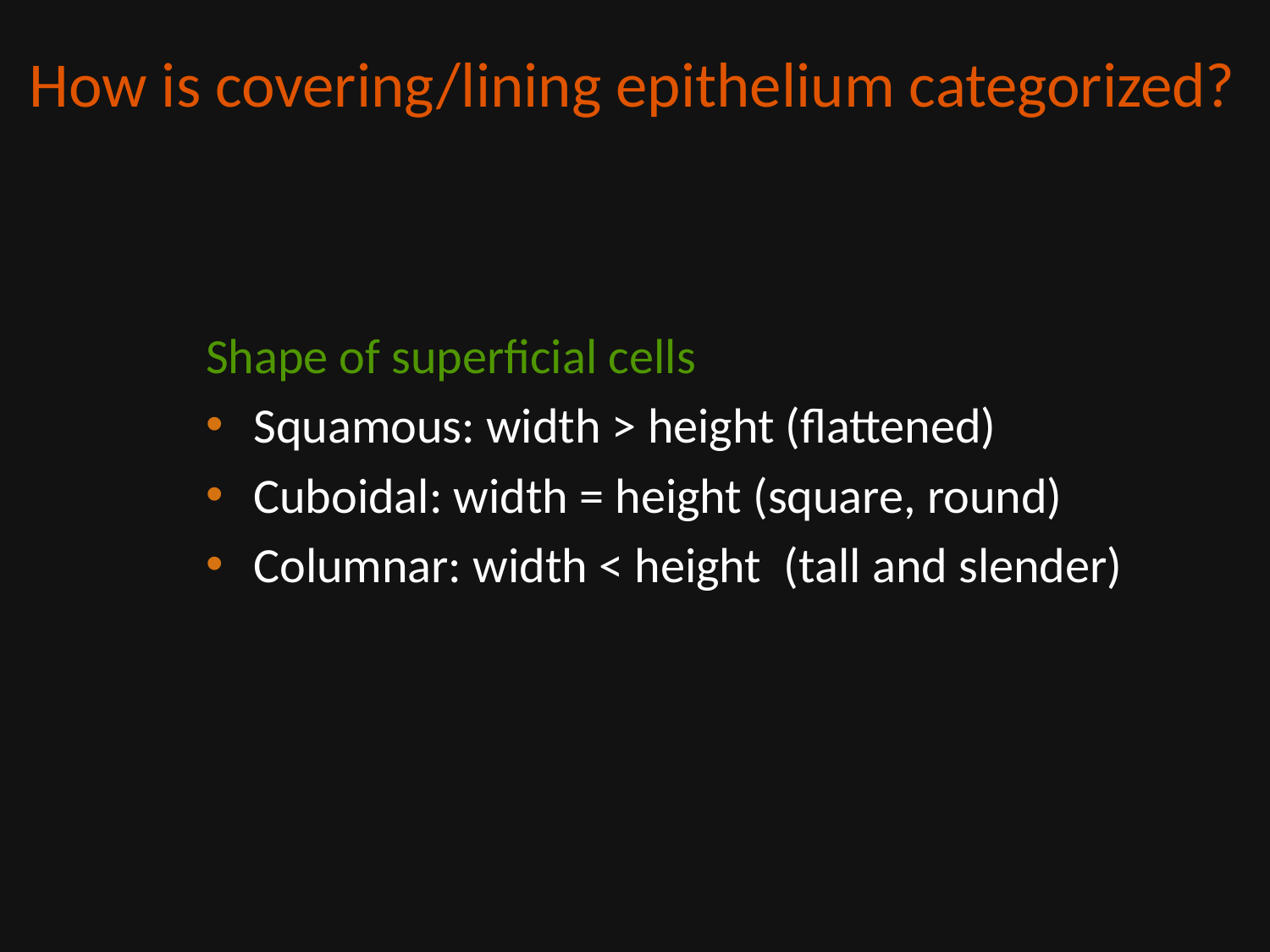

# How is covering/lining epithelium categorized?
Shape of superficial cells
Squamous: width > height (flattened)
Cuboidal: width = height (square, round)
Columnar: width < height  (tall and slender)